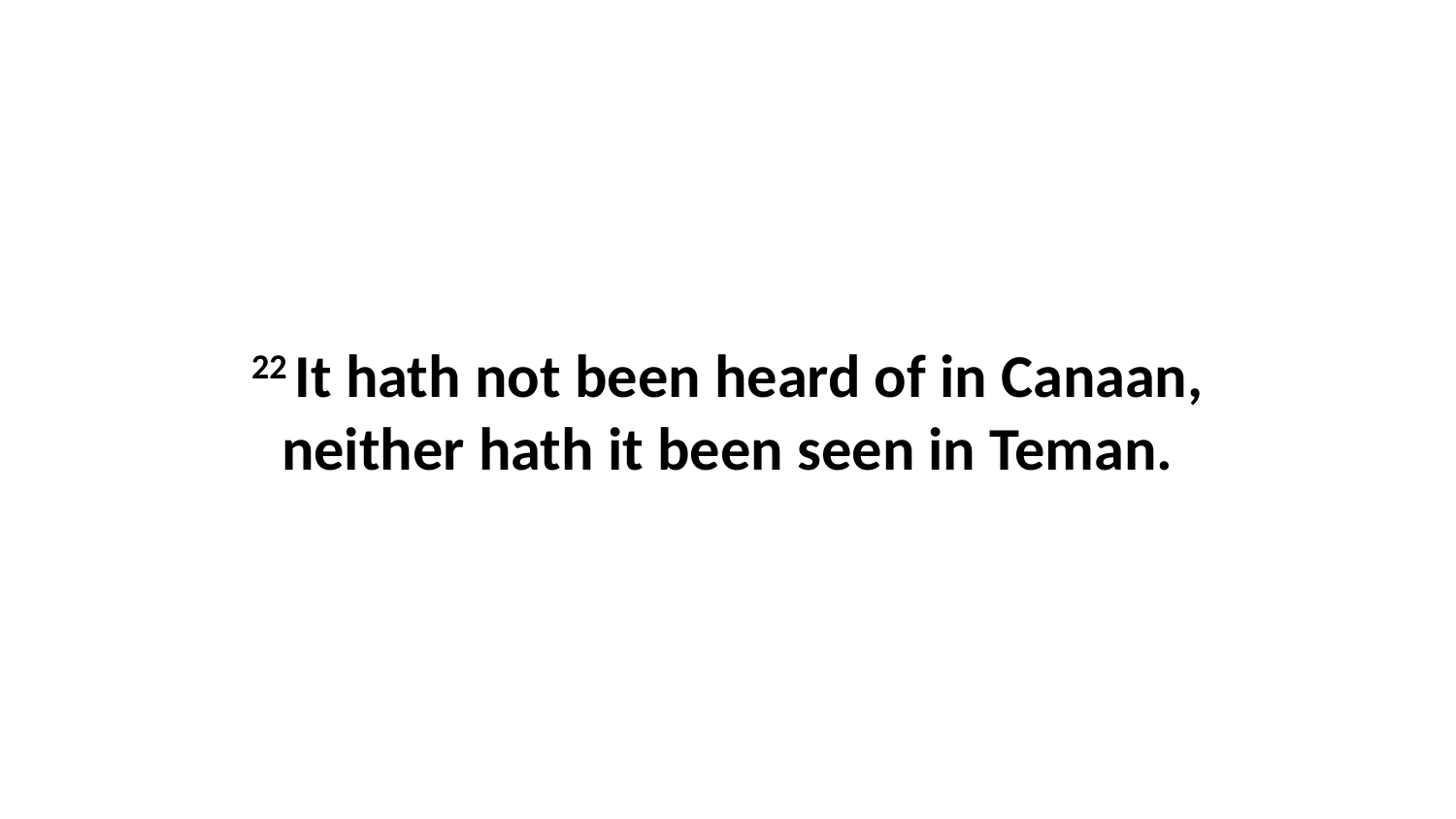

22 It hath not been heard of in Canaan, neither hath it been seen in Teman.